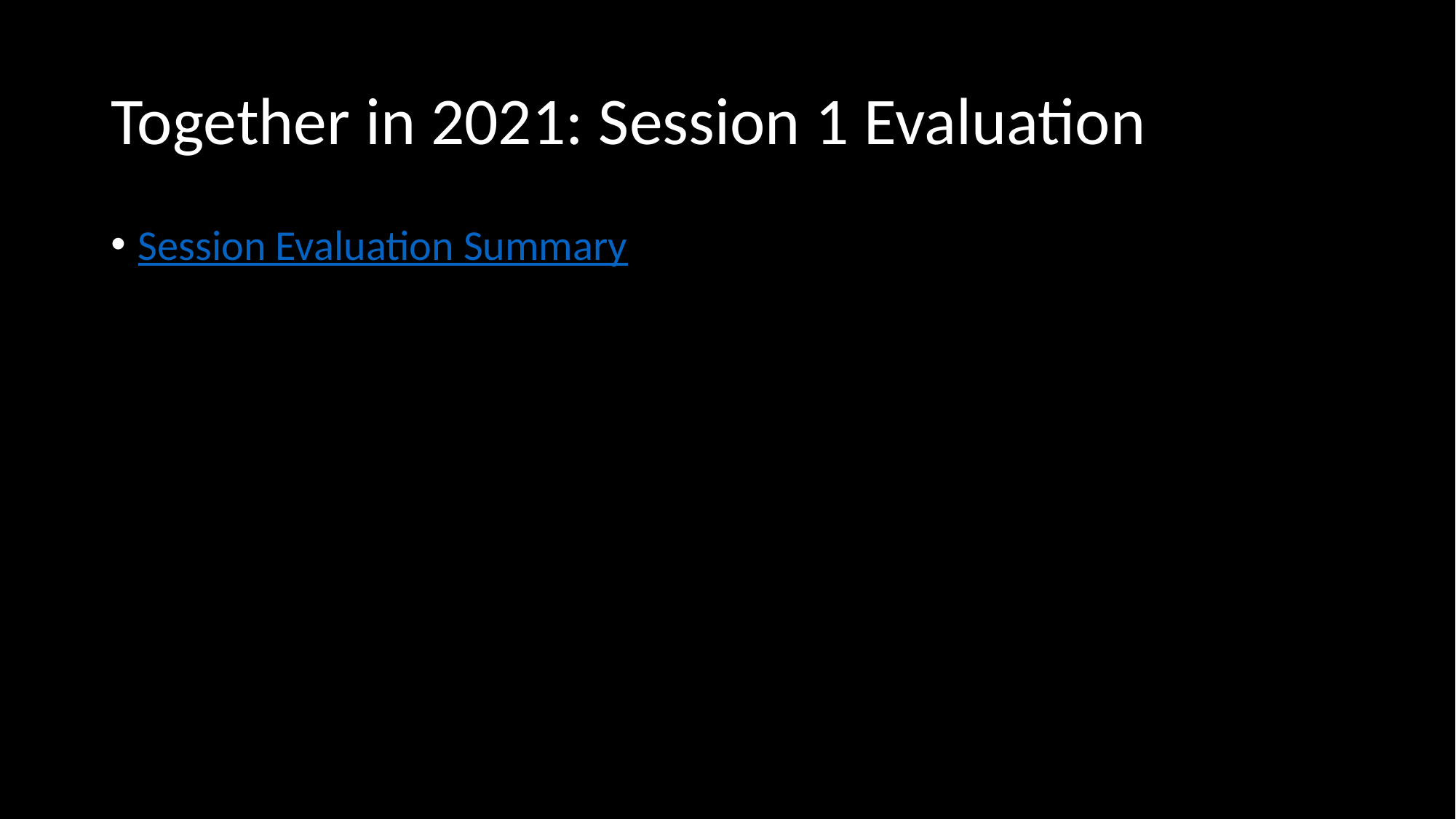

# Together in 2021: Session 1 Evaluation
Session Evaluation Summary